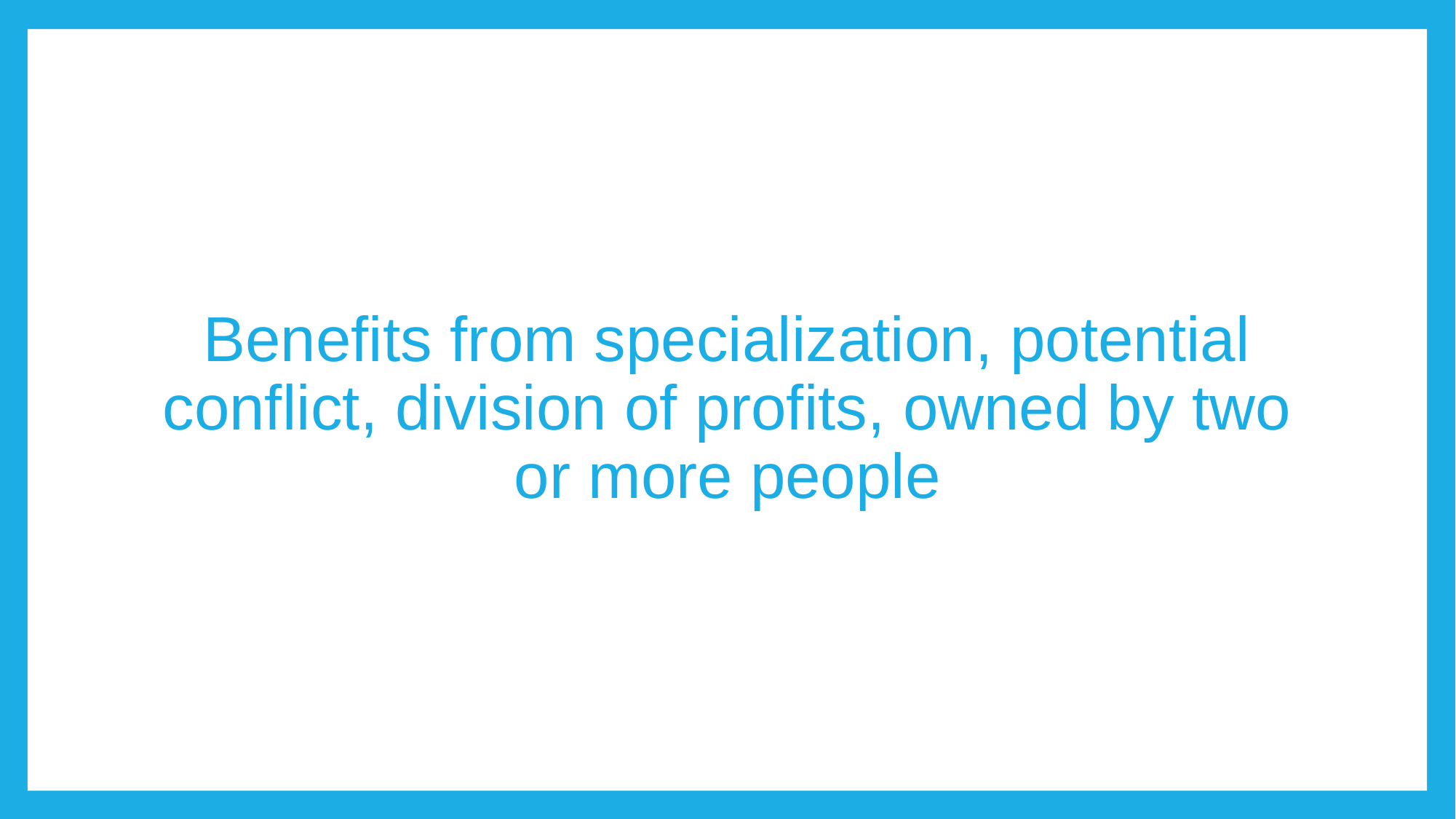

# Benefits from specialization, potential conflict, division of profits, owned by two or more people